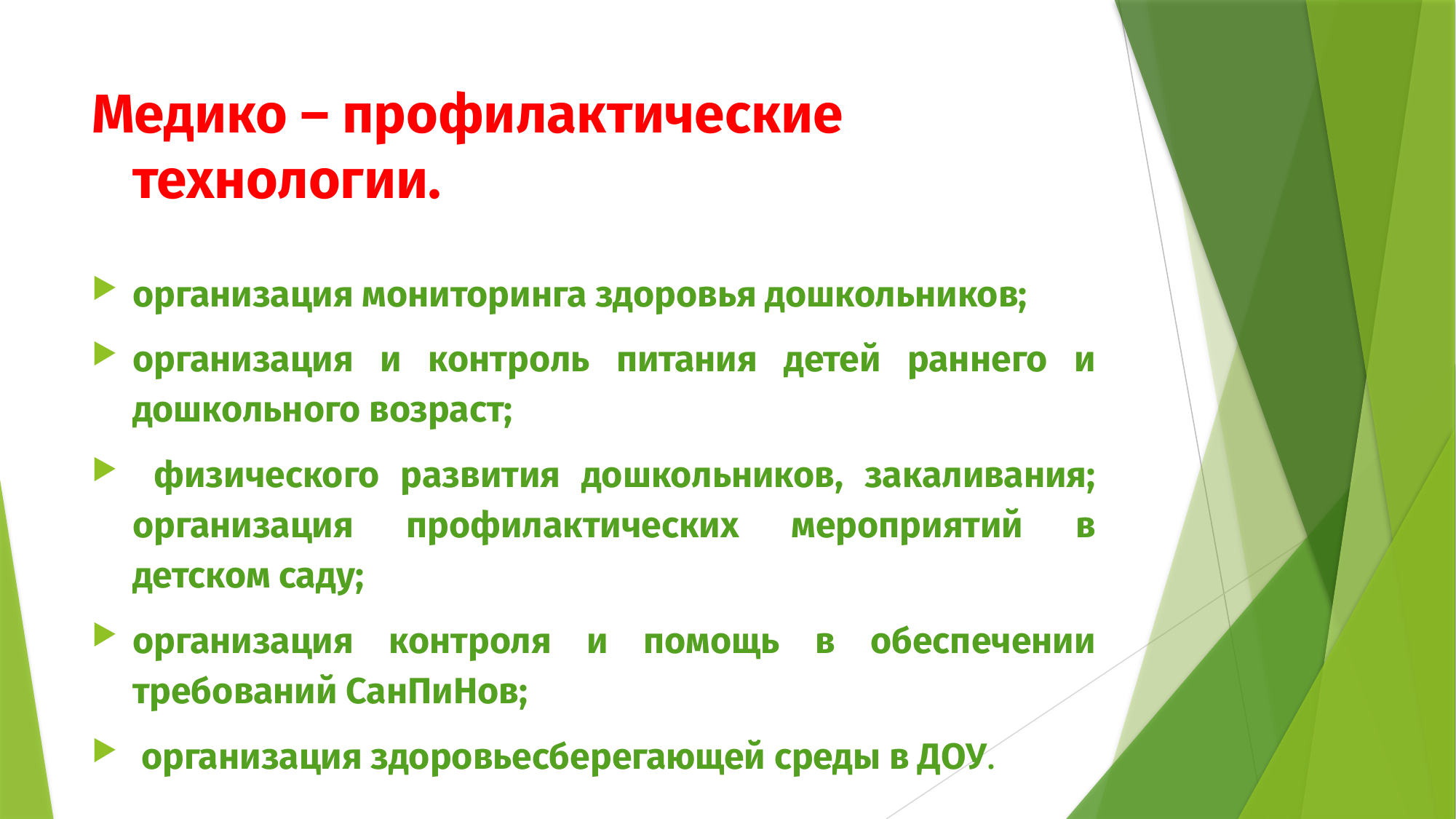

# Медико – профилактические технологии.
организация мониторинга здоровья дошкольников;
организация и контроль питания детей раннего и дошкольного возраст;
 физического развития дошкольников, закаливания; организация профилактических мероприятий в детском саду;
организация контроля и помощь в обеспечении требований СанПиНов;
 организация здоровьесберегающей среды в ДОУ.